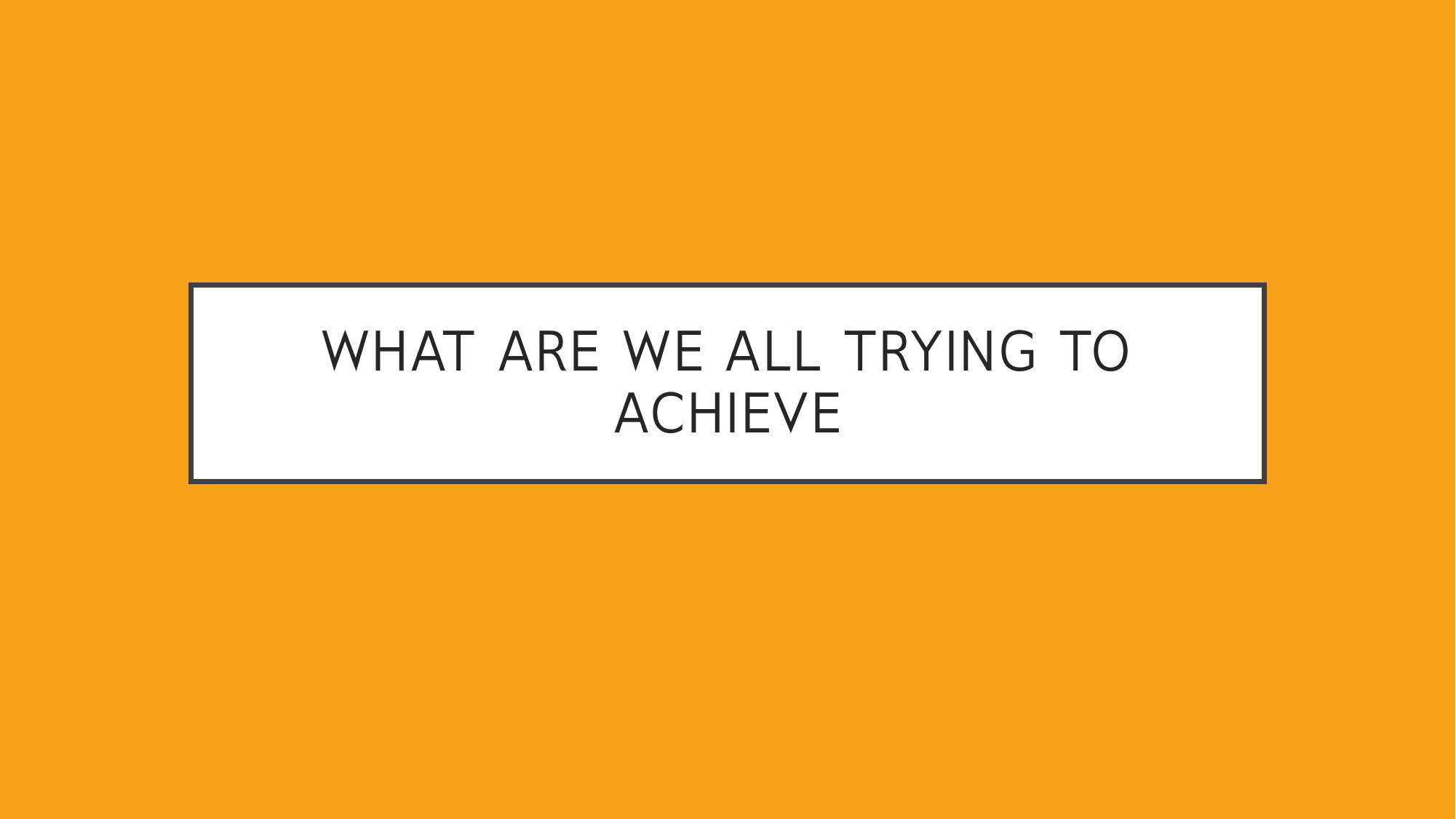

# What are we all trying to achieve